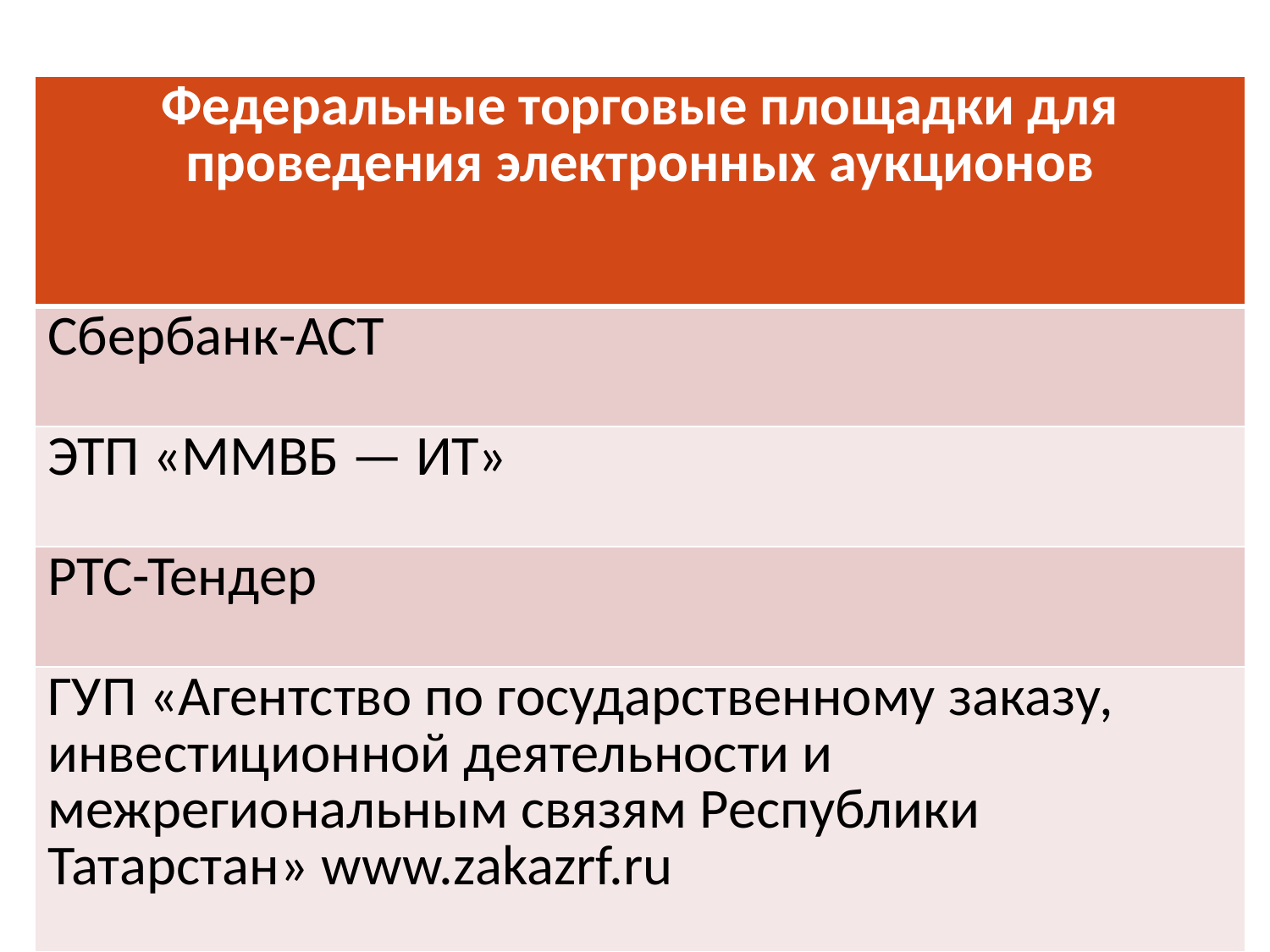

| Федеральные торговые площадки для проведения электронных аукционов |
| --- |
| Сбербанк-АСТ |
| ЭТП «ММВБ — ИТ» |
| РТС-Тендер |
| ГУП «Агентство по государственному заказу, инвестиционной деятельности и межрегиональным связям Республики Татарстан» www.zakazrf.ru |